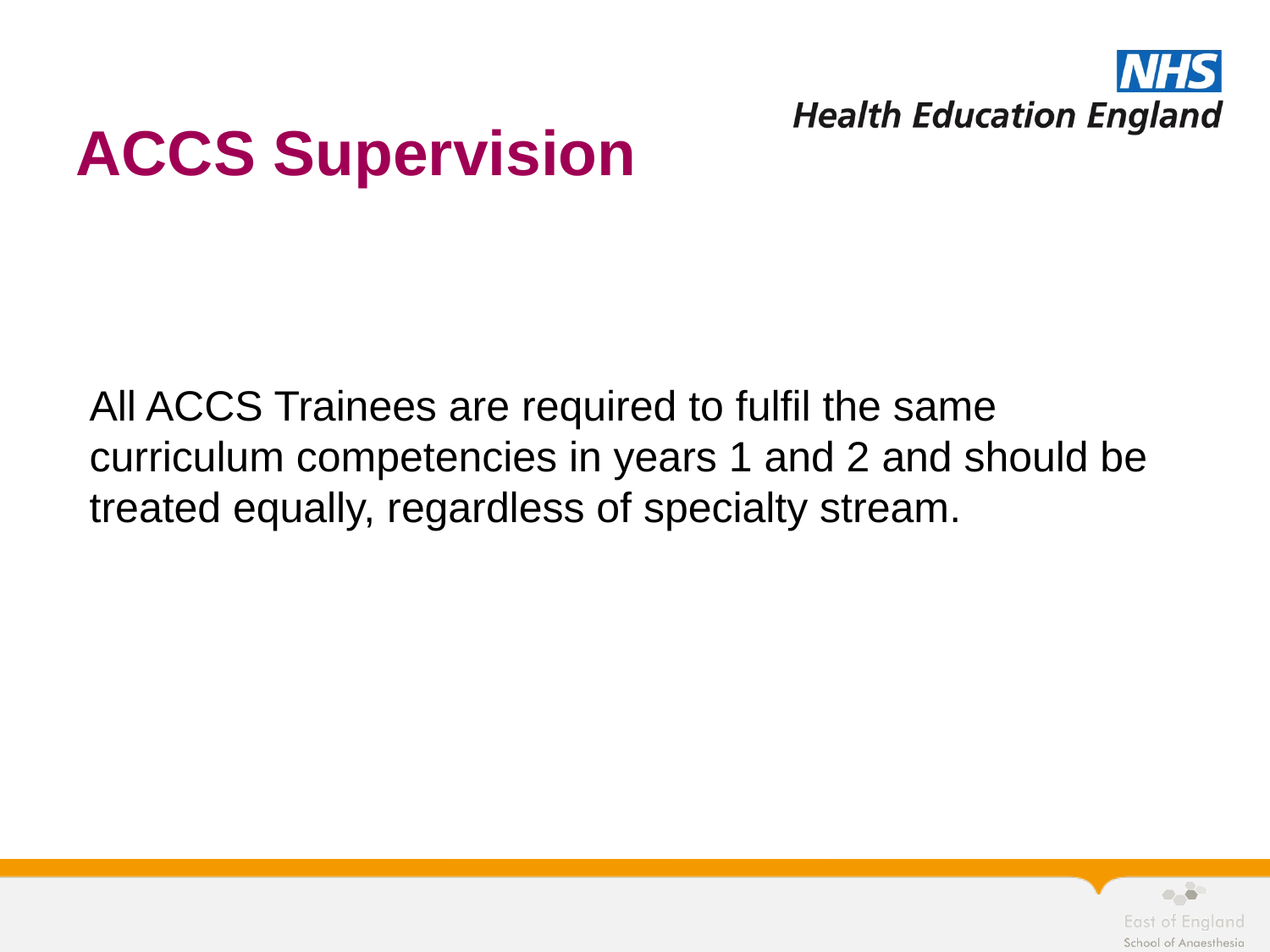

# ACCS Supervision

All ACCS Trainees are required to fulfil the same curriculum competencies in years 1 and 2 and should be treated equally, regardless of specialty stream.